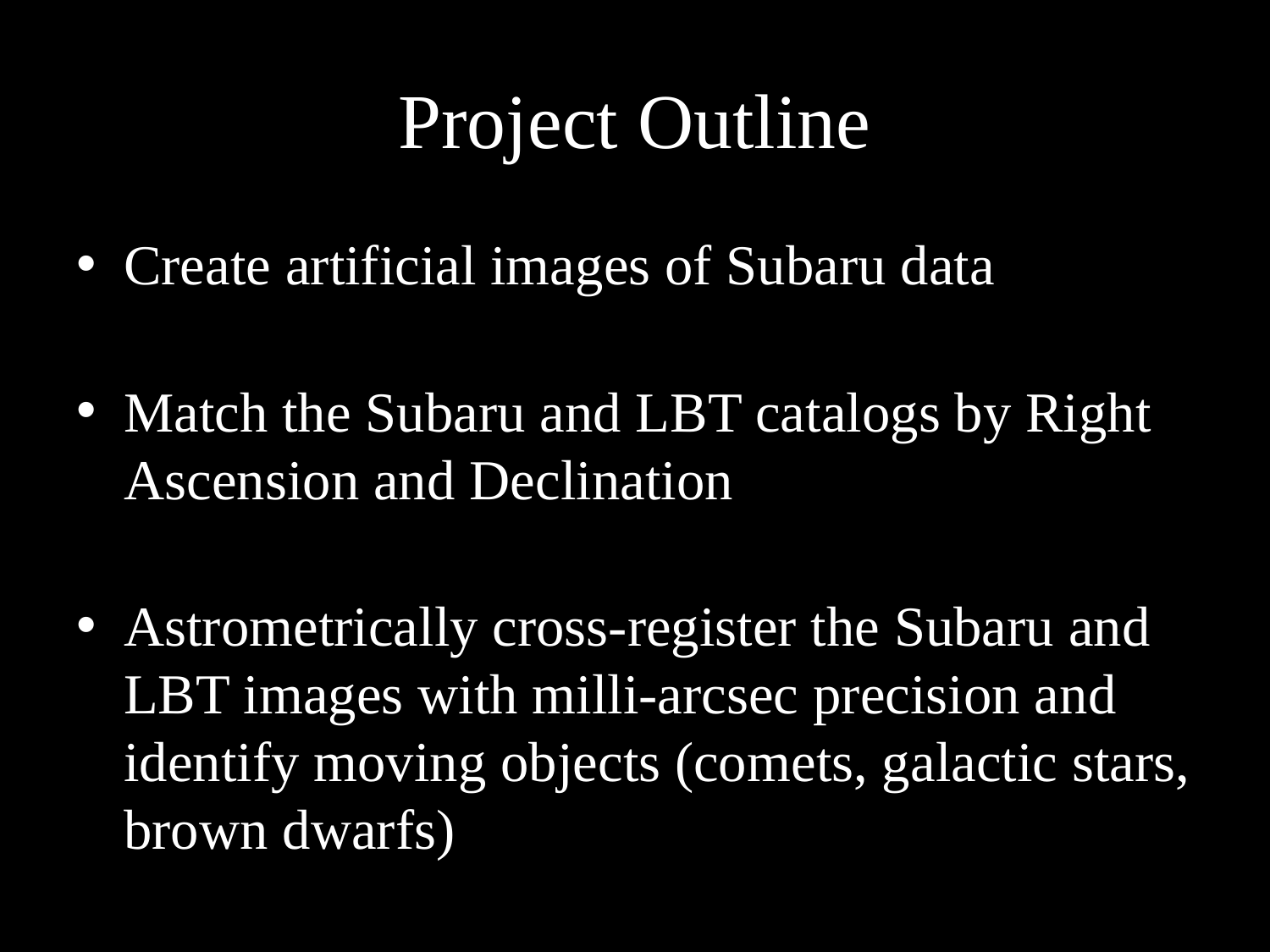

# Project Outline
Create artificial images of Subaru data
Match the Subaru and LBT catalogs by Right Ascension and Declination
Astrometrically cross-register the Subaru and LBT images with milli-arcsec precision and identify moving objects (comets, galactic stars, brown dwarfs)